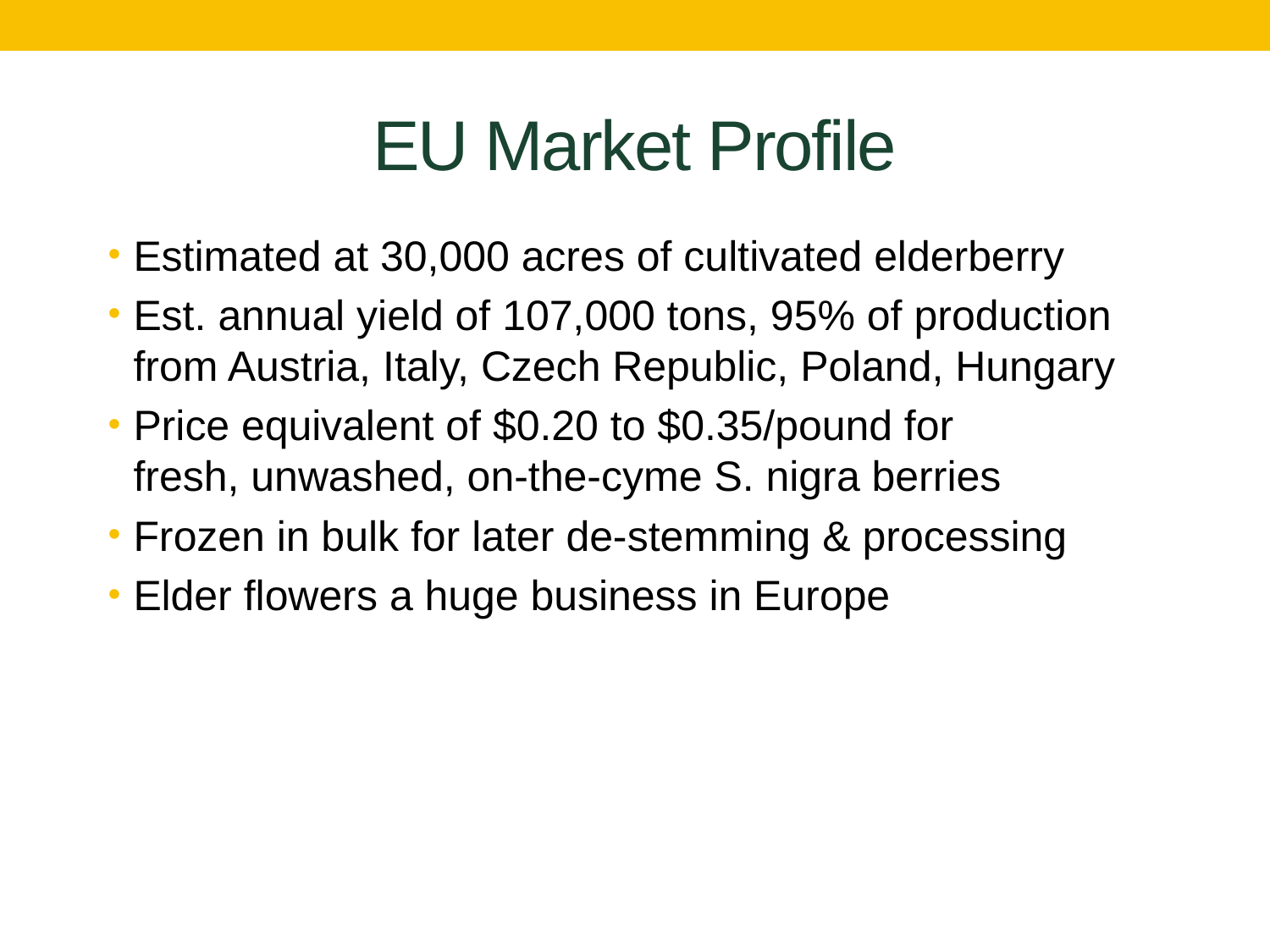

# EU Market Profile
Estimated at 30,000 acres of cultivated elderberry
Est. annual yield of 107,000 tons, 95% of production from Austria, Italy, Czech Republic, Poland, Hungary
Price equivalent of $0.20 to $0.35/pound for
fresh, unwashed, on-the-cyme S. nigra berries
Frozen in bulk for later de-stemming & processing
Elder flowers a huge business in Europe